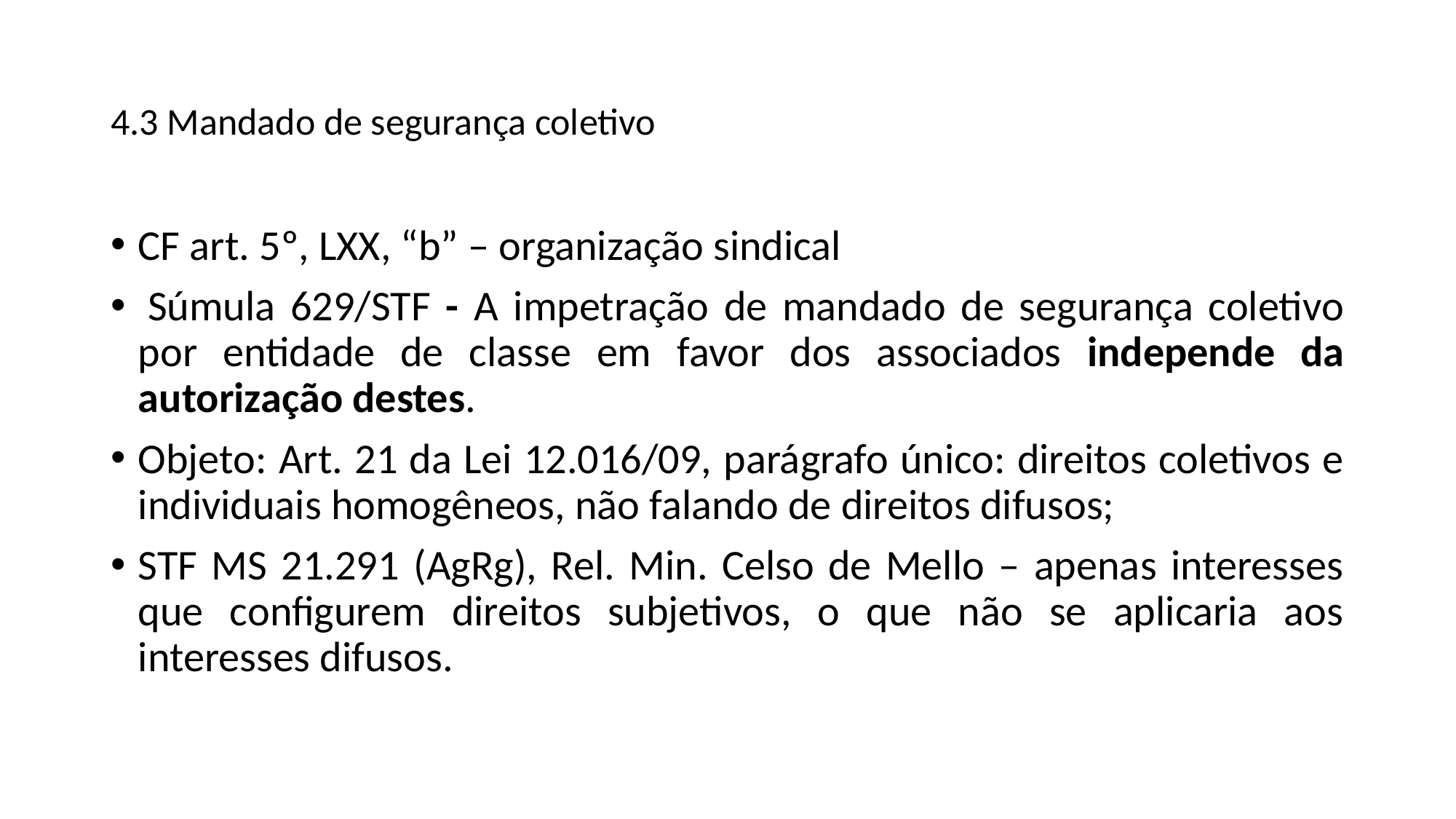

# 4.3 Mandado de segurança coletivo
CF art. 5º, LXX, “b” – organização sindical
 Súmula 629/STF - A impetração de mandado de segurança coletivo por entidade de classe em favor dos associados independe da autorização destes.
Objeto: Art. 21 da Lei 12.016/09, parágrafo único: direitos coletivos e individuais homogêneos, não falando de direitos difusos;
STF MS 21.291 (AgRg), Rel. Min. Celso de Mello – apenas interesses que configurem direitos subjetivos, o que não se aplicaria aos interesses difusos.